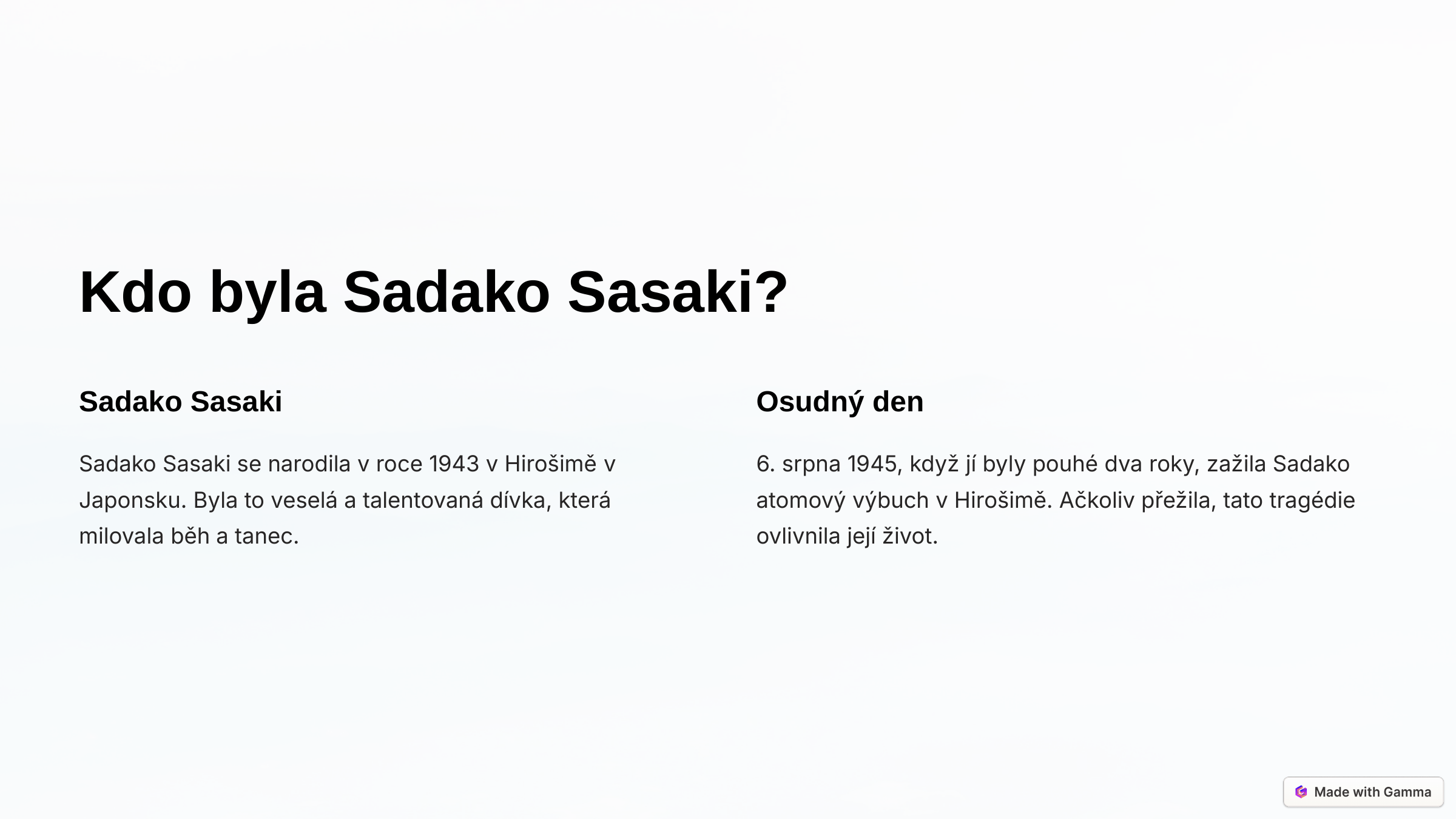

Kdo byla Sadako Sasaki?
Sadako Sasaki
Osudný den
Sadako Sasaki se narodila v roce 1943 v Hirošimě v Japonsku. Byla to veselá a talentovaná dívka, která milovala běh a tanec.
6. srpna 1945, když jí byly pouhé dva roky, zažila Sadako atomový výbuch v Hirošimě. Ačkoliv přežila, tato tragédie ovlivnila její život.